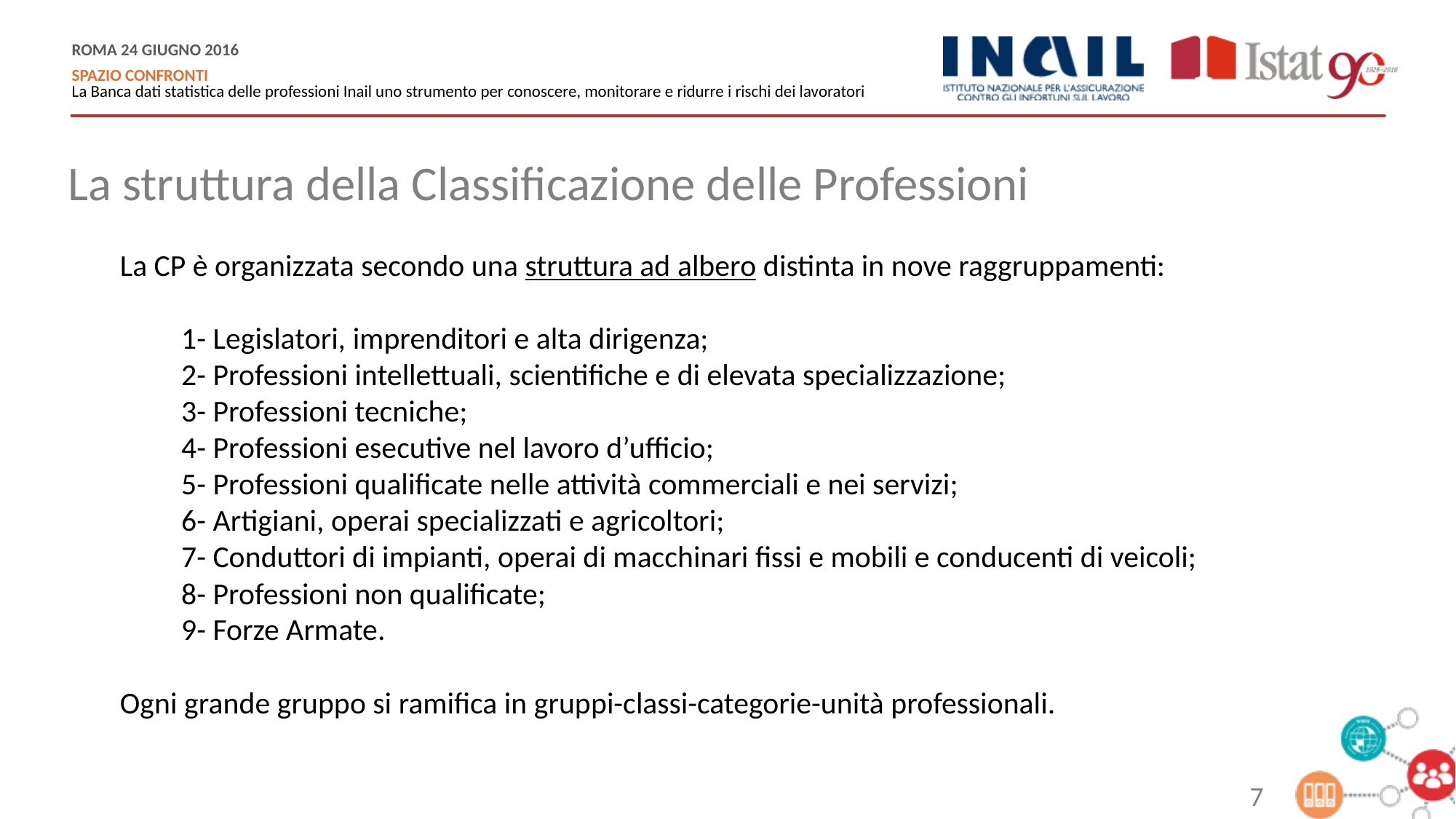

La struttura della Classificazione delle Professioni
La CP è organizzata secondo una struttura ad albero distinta in nove raggruppamenti:

 1- Legislatori, imprenditori e alta dirigenza;
 2- Professioni intellettuali, scientifiche e di elevata specializzazione;
 3- Professioni tecniche;
 4- Professioni esecutive nel lavoro d’ufficio;
 5- Professioni qualificate nelle attività commerciali e nei servizi;
 6- Artigiani, operai specializzati e agricoltori;
 7- Conduttori di impianti, operai di macchinari fissi e mobili e conducenti di veicoli;
 8- Professioni non qualificate;
 9- Forze Armate.

Ogni grande gruppo si ramifica in gruppi-classi-categorie-unità professionali.
7